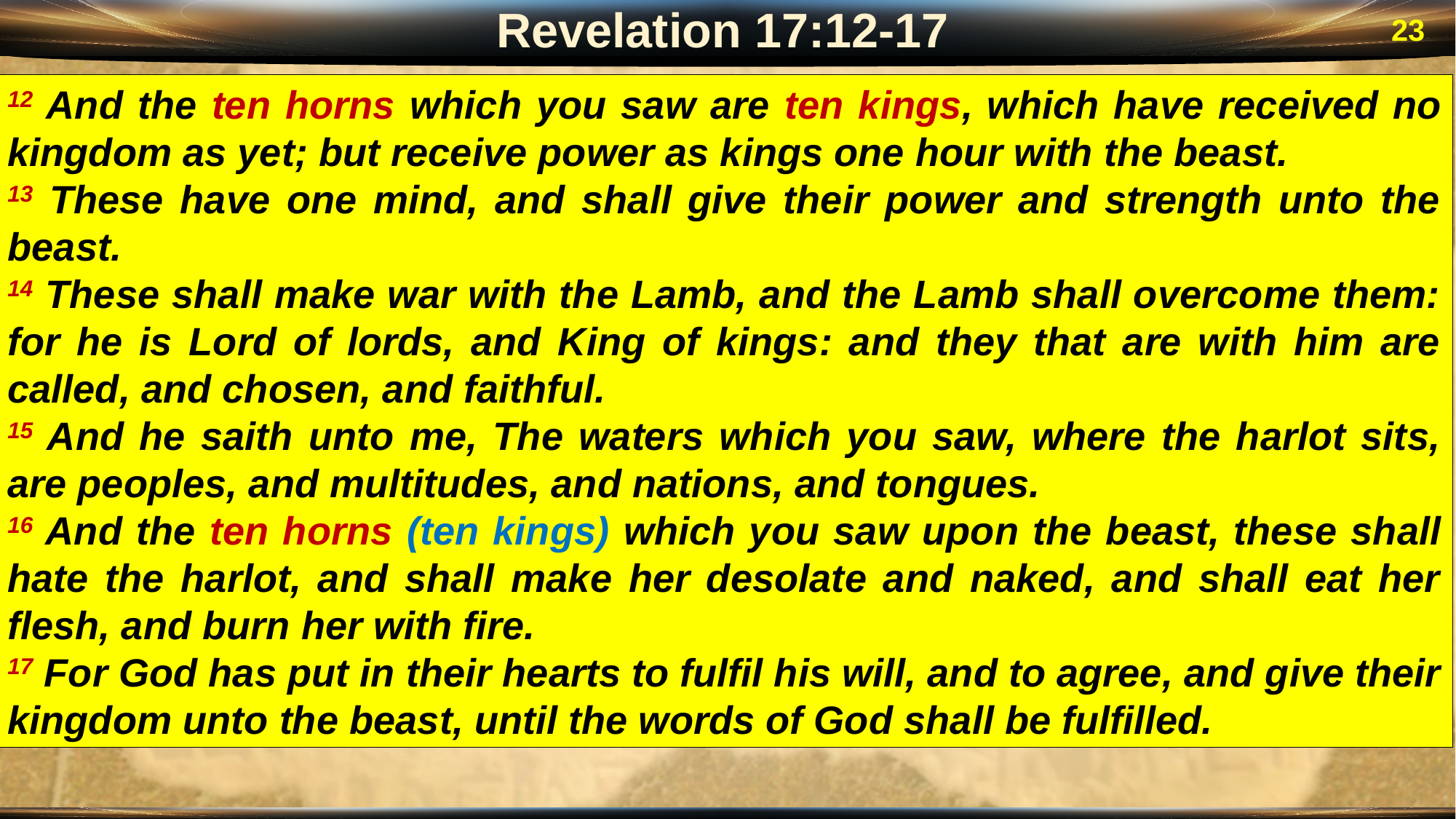

Revelation 17:12-17

23
12 And the ten horns which you saw are ten kings, which have received no kingdom as yet; but receive power as kings one hour with the beast.
13 These have one mind, and shall give their power and strength unto the beast.
14 These shall make war with the Lamb, and the Lamb shall overcome them: for he is Lord of lords, and King of kings: and they that are with him are called, and chosen, and faithful.
15 And he saith unto me, The waters which you saw, where the harlot sits, are peoples, and multitudes, and nations, and tongues.
16 And the ten horns (ten kings) which you saw upon the beast, these shall hate the harlot, and shall make her desolate and naked, and shall eat her flesh, and burn her with fire.
17 For God has put in their hearts to fulfil his will, and to agree, and give their kingdom unto the beast, until the words of God shall be fulfilled.